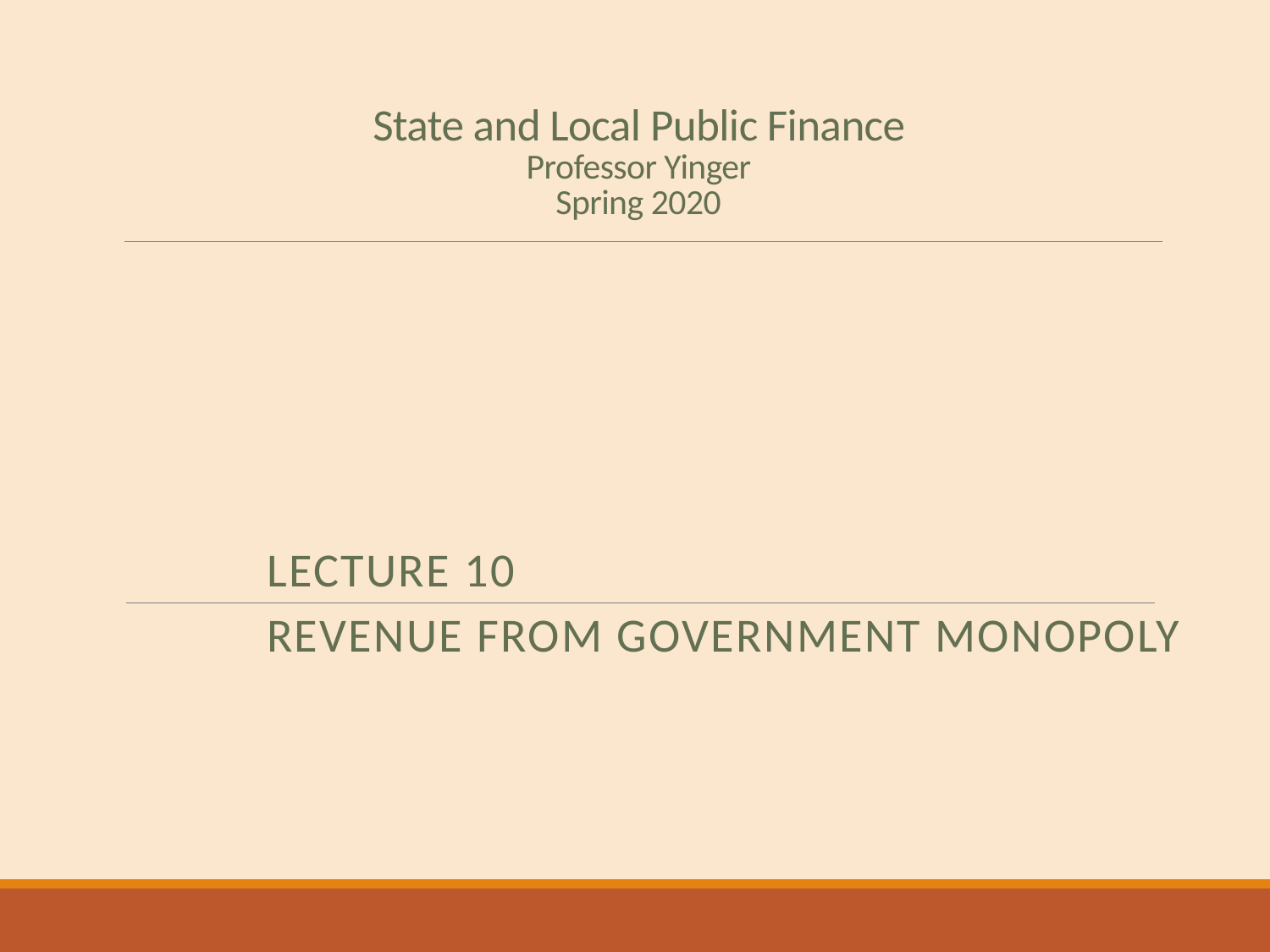

# State and Local Public Finance Professor Yinger Spring 2020
Lecture 10
Revenue from Government Monopoly